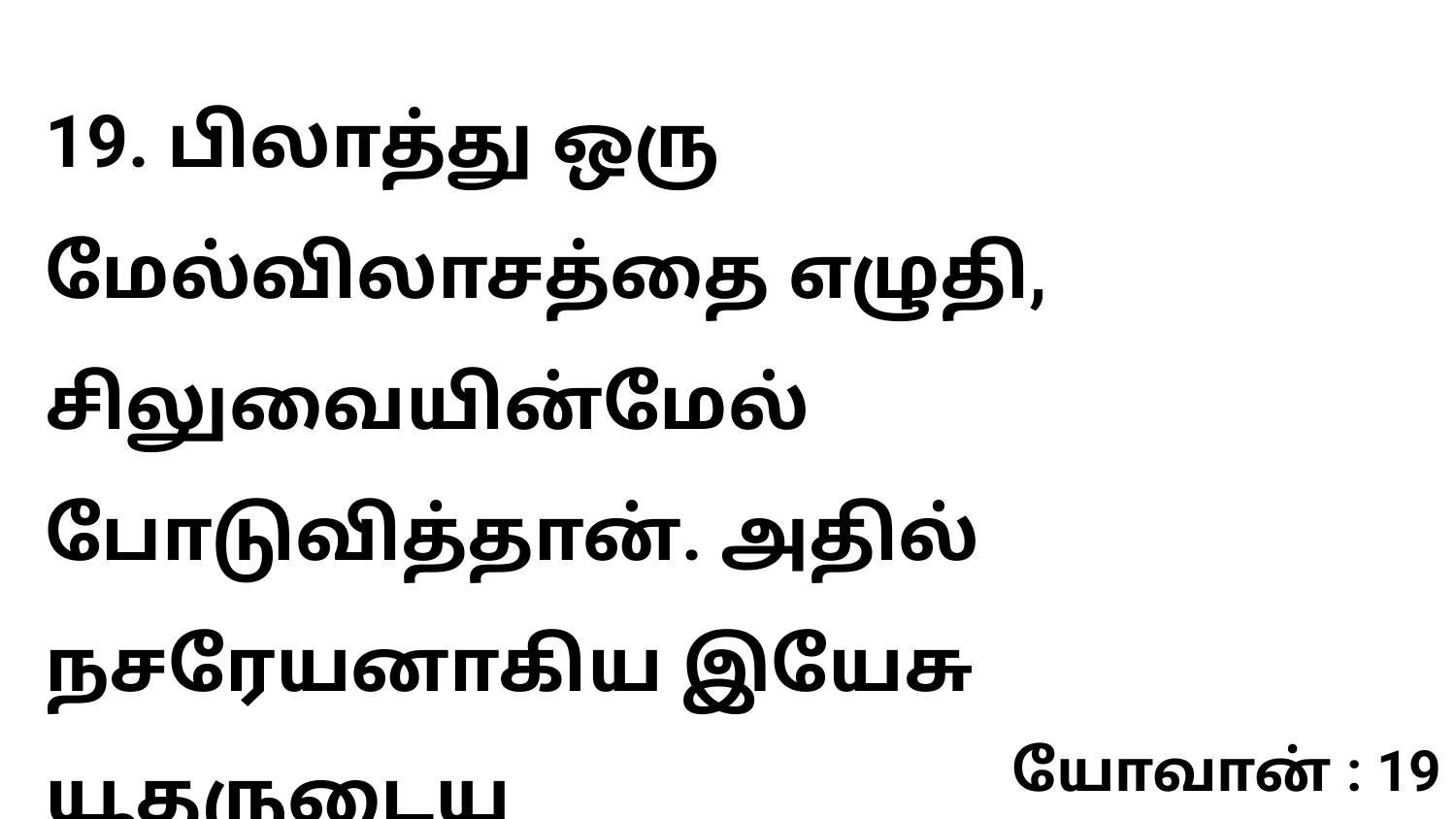

19. பிலாத்து ஒரு மேல்விலாசத்தை எழுதி, சிலுவையின்மேல் போடுவித்தான். அதில் நசரேயனாகிய இயேசு யூதருடைய
யோவான் : 19